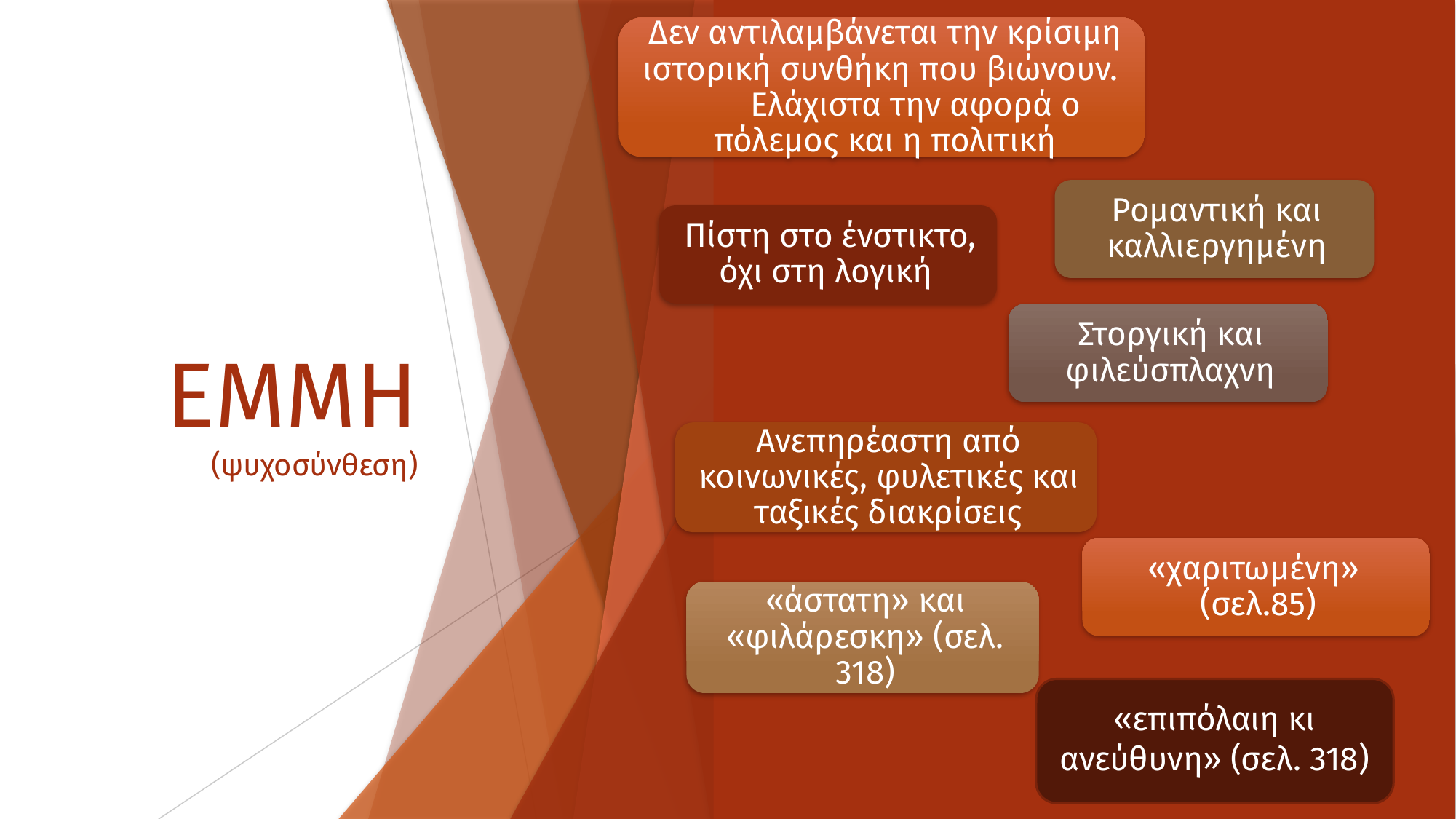

Δεν αντιλαμβάνεται την κρίσιμη ιστορική συνθήκη που βιώνουν.         Ελάχιστα την αφορά ο πόλεμος και η πολιτική
Ρομαντική και καλλιεργημένη
Πίστη στο ένστικτο, όχι στη λογική
Στοργική και φιλεύσπλαχνη
«άστατη» και «φιλάρεσκη» (σελ. 318)
«χαριτωμένη»  (σελ.85)
Ανεπηρέαστη από κοινωνικές, φυλετικές και ταξικές διακρίσεις
# ΕΜΜΗ (ψυχοσύνθεση)

«επιπόλαιη κι ανεύθυνη» (σελ. 318)